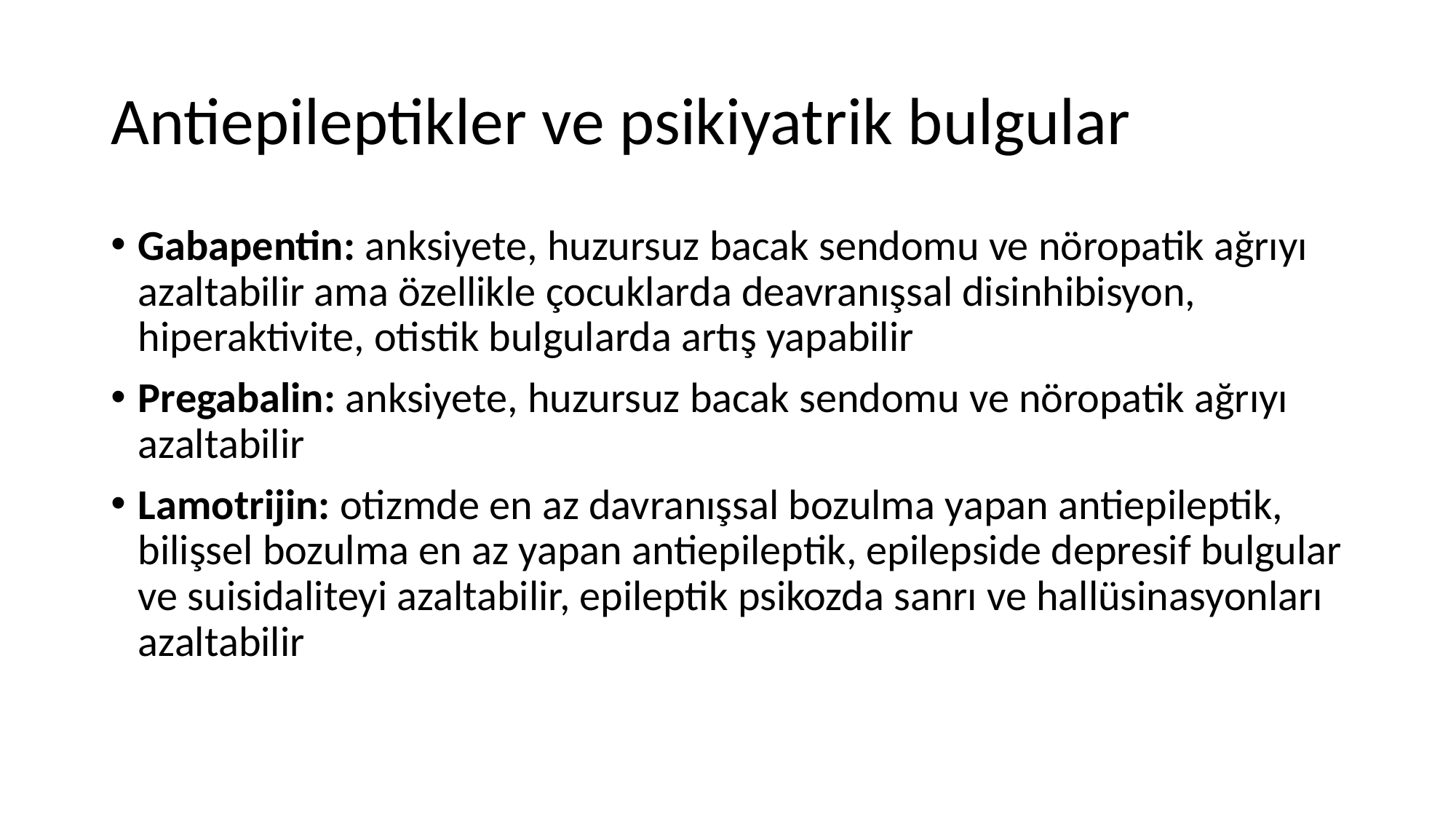

# Antiepileptikler ve psikiyatrik bulgular
Gabapentin: anksiyete, huzursuz bacak sendomu ve nöropatik ağrıyı azaltabilir ama özellikle çocuklarda deavranışsal disinhibisyon, hiperaktivite, otistik bulgularda artış yapabilir
Pregabalin: anksiyete, huzursuz bacak sendomu ve nöropatik ağrıyı azaltabilir
Lamotrijin: otizmde en az davranışsal bozulma yapan antiepileptik, bilişsel bozulma en az yapan antiepileptik, epilepside depresif bulgular ve suisidaliteyi azaltabilir, epileptik psikozda sanrı ve hallüsinasyonları azaltabilir